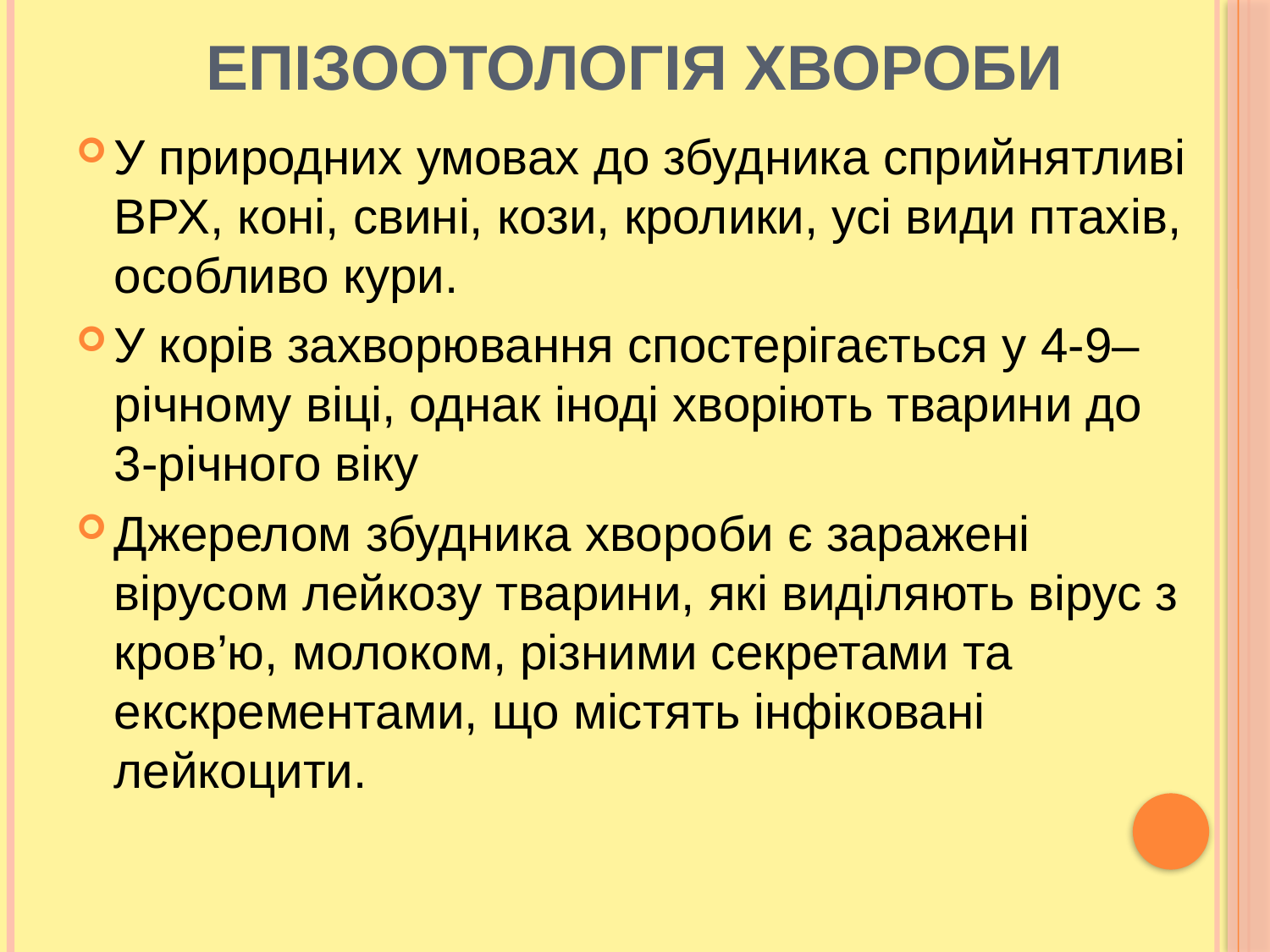

# Епізоотологія хвороби
У природних умовах до збудника сприйнятливі ВРХ, коні, свині, кози, кролики, усі види птахів, особливо кури.
У корів захворювання спостерігається у 4-9–річному віці, однак іноді хворіють тварини до 3-річного віку
Джерелом збудника хвороби є заражені вірусом лейкозу тварини, які виділяють вірус з кров’ю, молоком, різними секретами та екскрементами, що містять інфіковані лейкоцити.